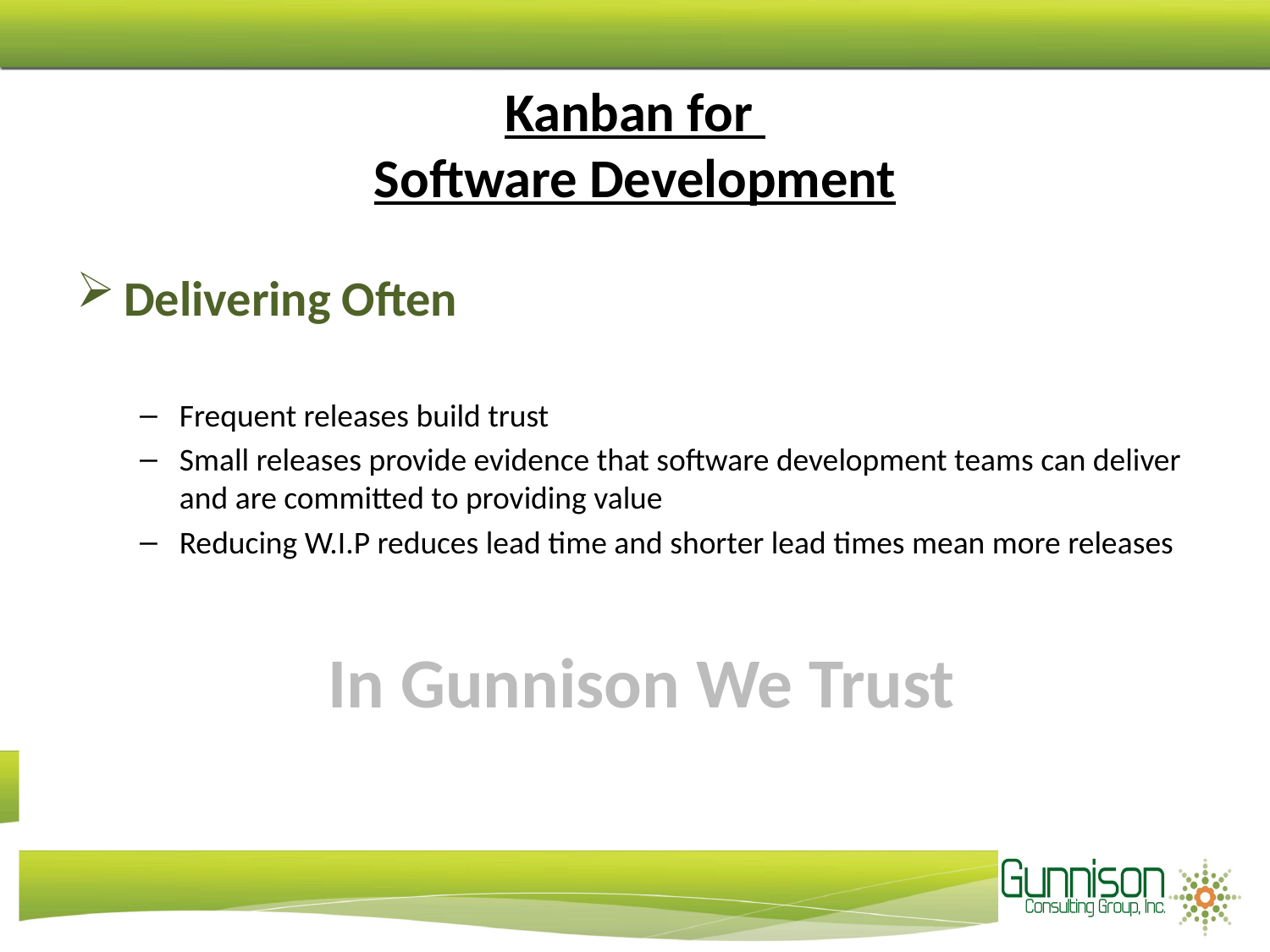

# Kanban for Software Development
Delivering Often

Frequent releases build trust
Small releases provide evidence that software development teams can deliver and are committed to providing value
Reducing W.I.P reduces lead time and shorter lead times mean more releases
In Gunnison We Trust